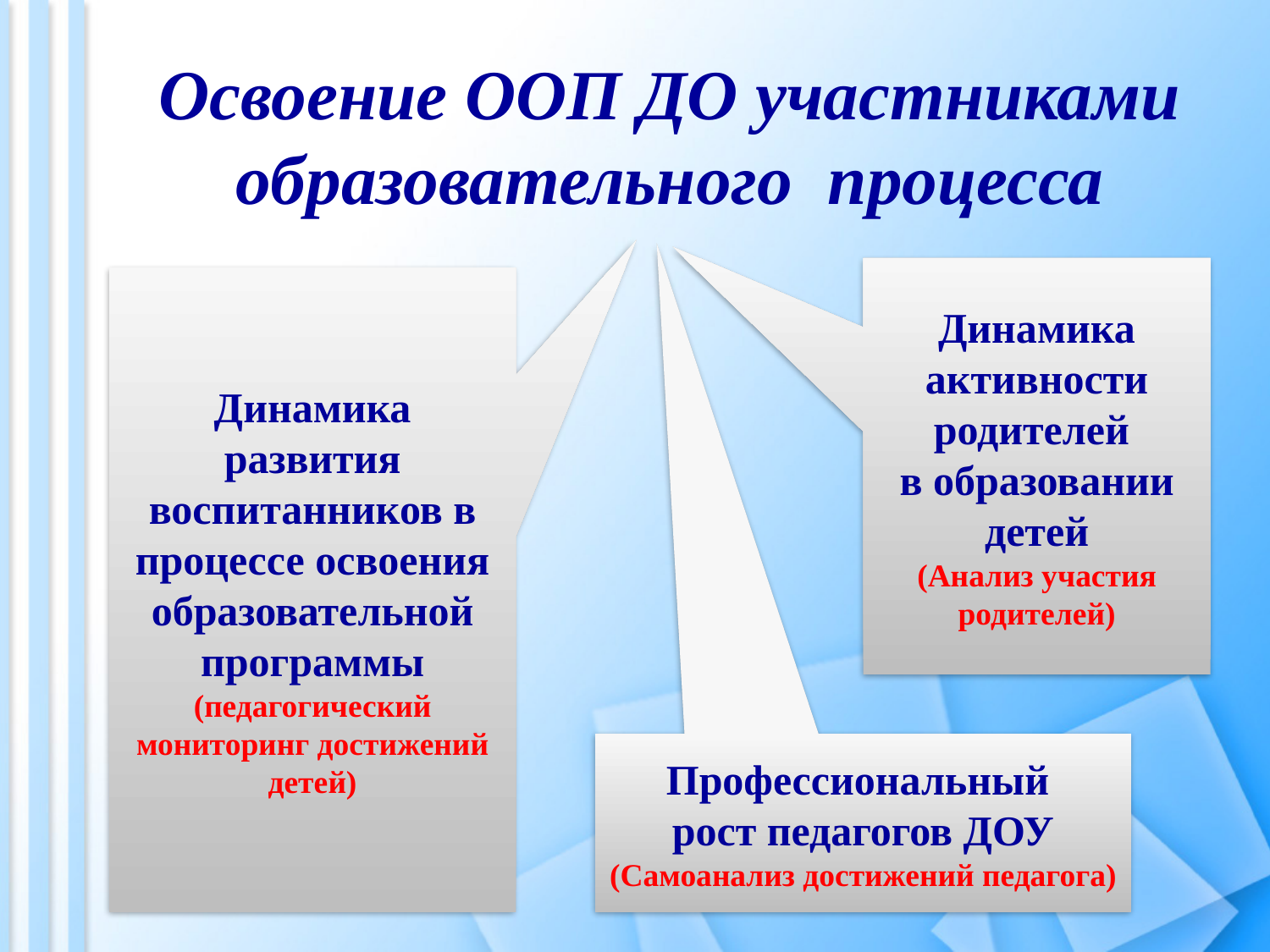

# Освоение ООП ДО участниками образовательного  процесса
Динамика
активности
родителей
в образовании детей
(Анализ участия родителей)
Динамика развития воспитанников в процессе освоения образовательной программы
(педагогический мониторинг достижений детей)
Профессиональный
рост педагогов ДОУ
(Самоанализ достижений педагога)